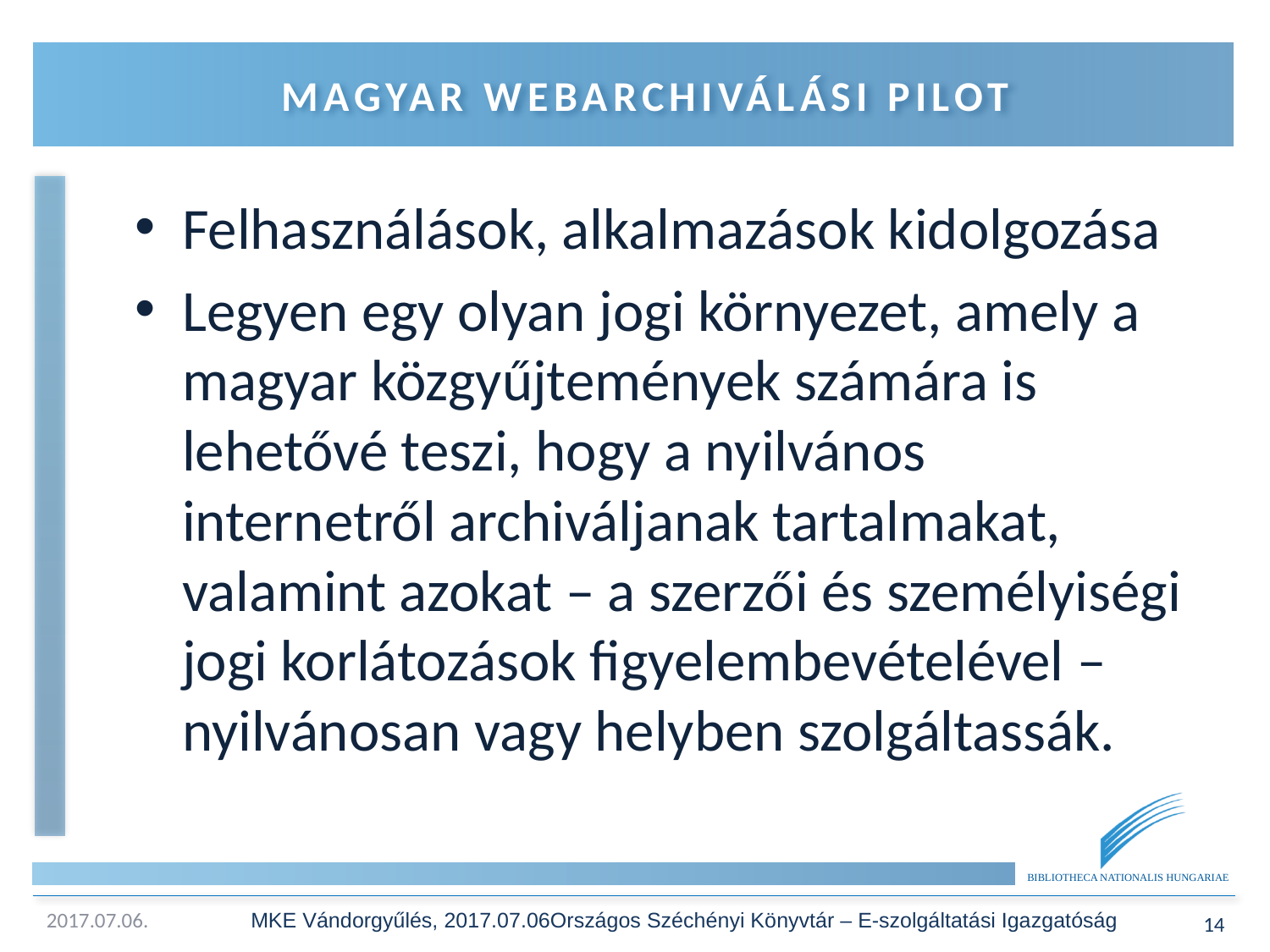

# Magyar webarchiválási pilot
Felhasználások, alkalmazások kidolgozása
Legyen egy olyan jogi környezet, amely a magyar közgyűjtemények számára is lehetővé teszi, hogy a nyilvános internetről archiváljanak tartalmakat, valamint azokat – a szerzői és személyiségi jogi korlátozások figyelembevételével – nyilvánosan vagy helyben szolgáltassák.

MKE Vándorgyűlés, 2017.07.06Országos Széchényi Könyvtár – E-szolgáltatási Igazgatóság
14
2017.07.06.